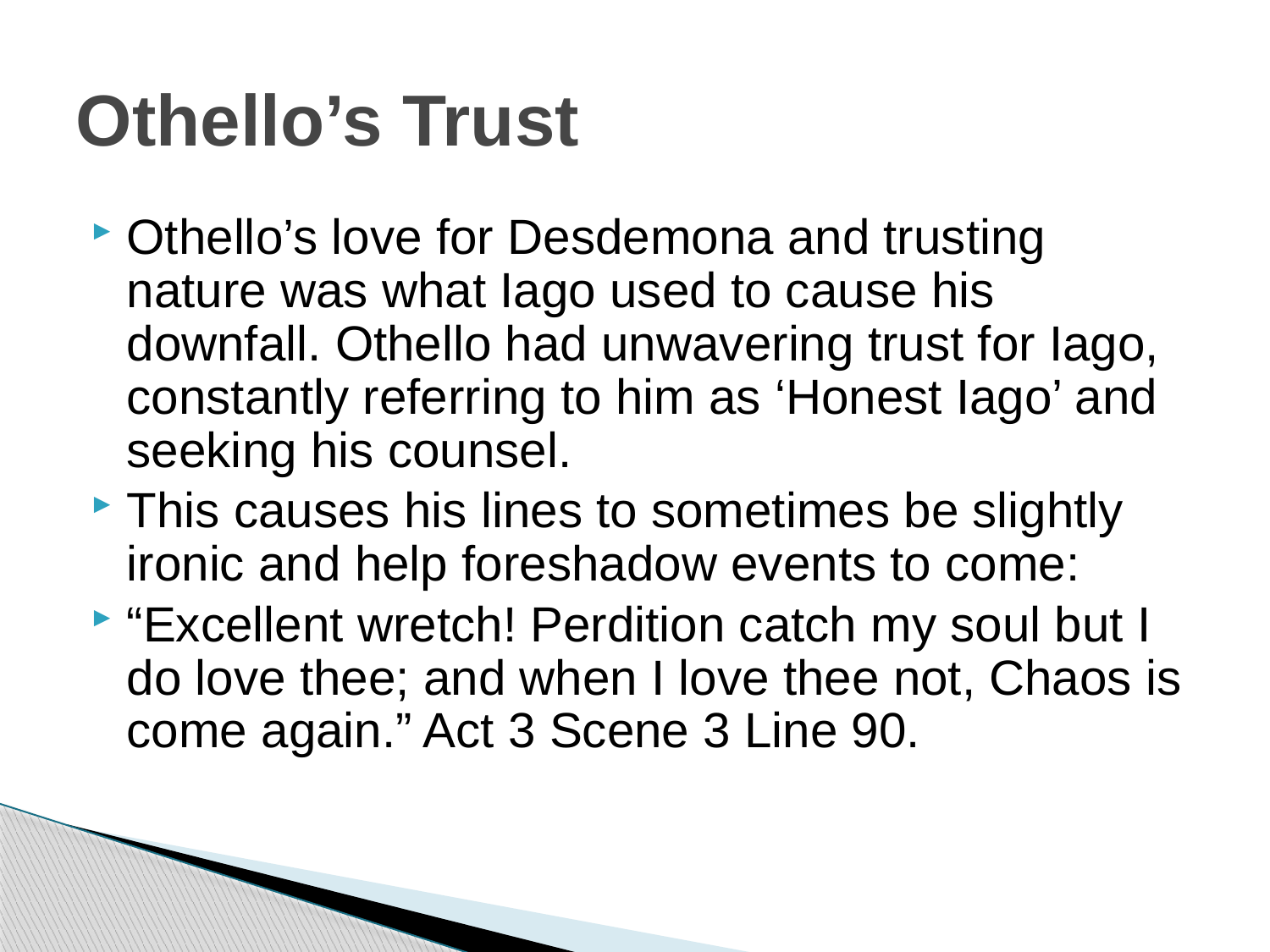

# Othello’s Trust
Othello’s love for Desdemona and trusting nature was what Iago used to cause his downfall. Othello had unwavering trust for Iago, constantly referring to him as ‘Honest Iago’ and seeking his counsel.
This causes his lines to sometimes be slightly ironic and help foreshadow events to come:
“Excellent wretch! Perdition catch my soul but I do love thee; and when I love thee not, Chaos is come again.” Act 3 Scene 3 Line 90.